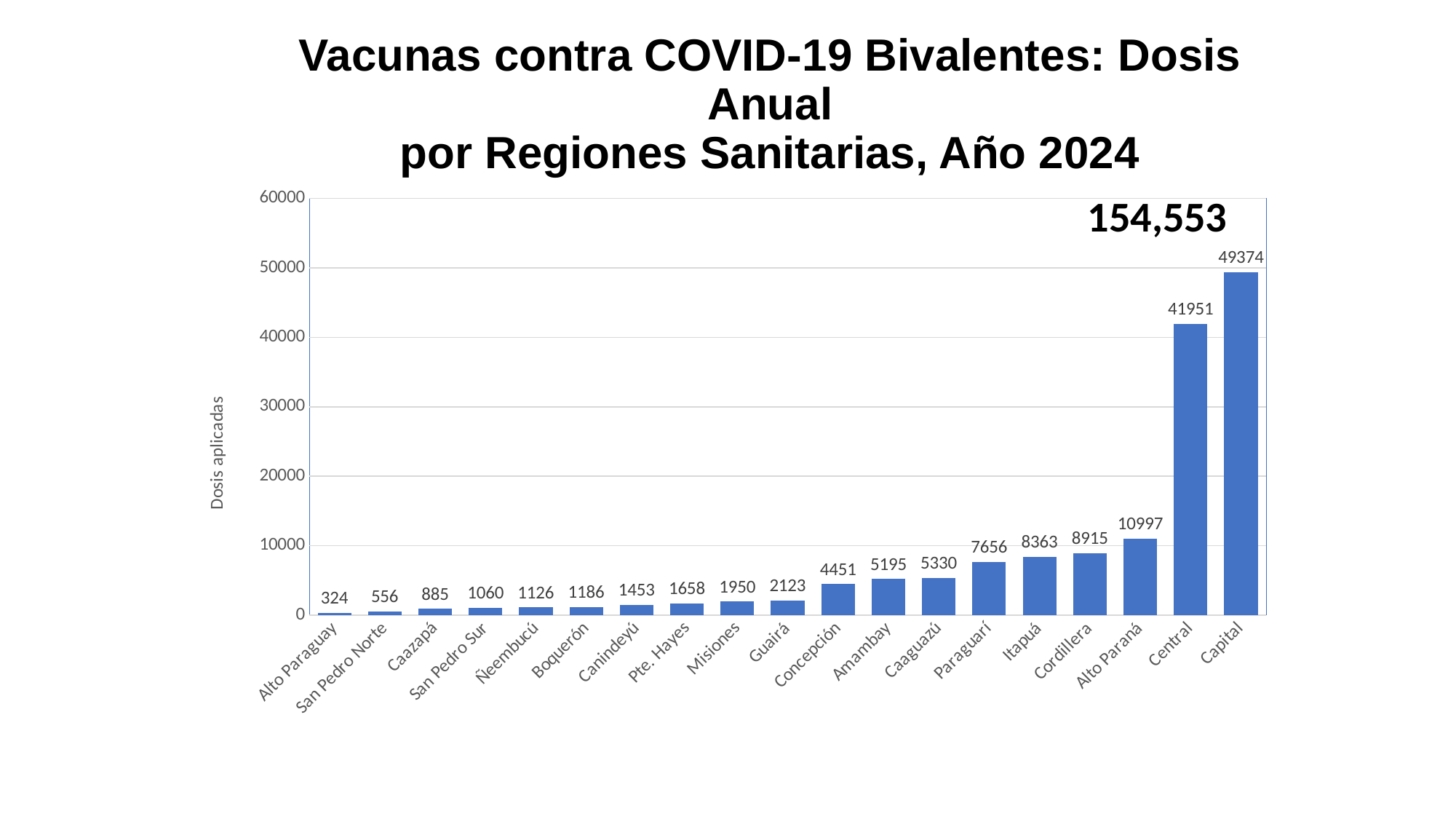

# Vacunas contra COVID-19 Bivalentes: Dosis Anual por Regiones Sanitarias, Año 2024

### Chart

| Category |  |
|---|---|
| Alto Paraguay | 324.0 |
| San Pedro Norte | 556.0 |
| Caazapá | 885.0 |
| San Pedro Sur | 1060.0 |
| Ñeembucú | 1126.0 |
| Boquerón | 1186.0 |
| Canindeyú | 1453.0 |
| Pte. Hayes | 1658.0 |
| Misiones | 1950.0 |
| Guairá | 2123.0 |
| Concepción | 4451.0 |
| Amambay | 5195.0 |
| Caaguazú | 5330.0 |
| Paraguarí | 7656.0 |
| Itapuá | 8363.0 |
| Cordillera | 8915.0 |
| Alto Paraná | 10997.0 |
| Central | 41951.0 |
| Capital | 49374.0 |
154,553